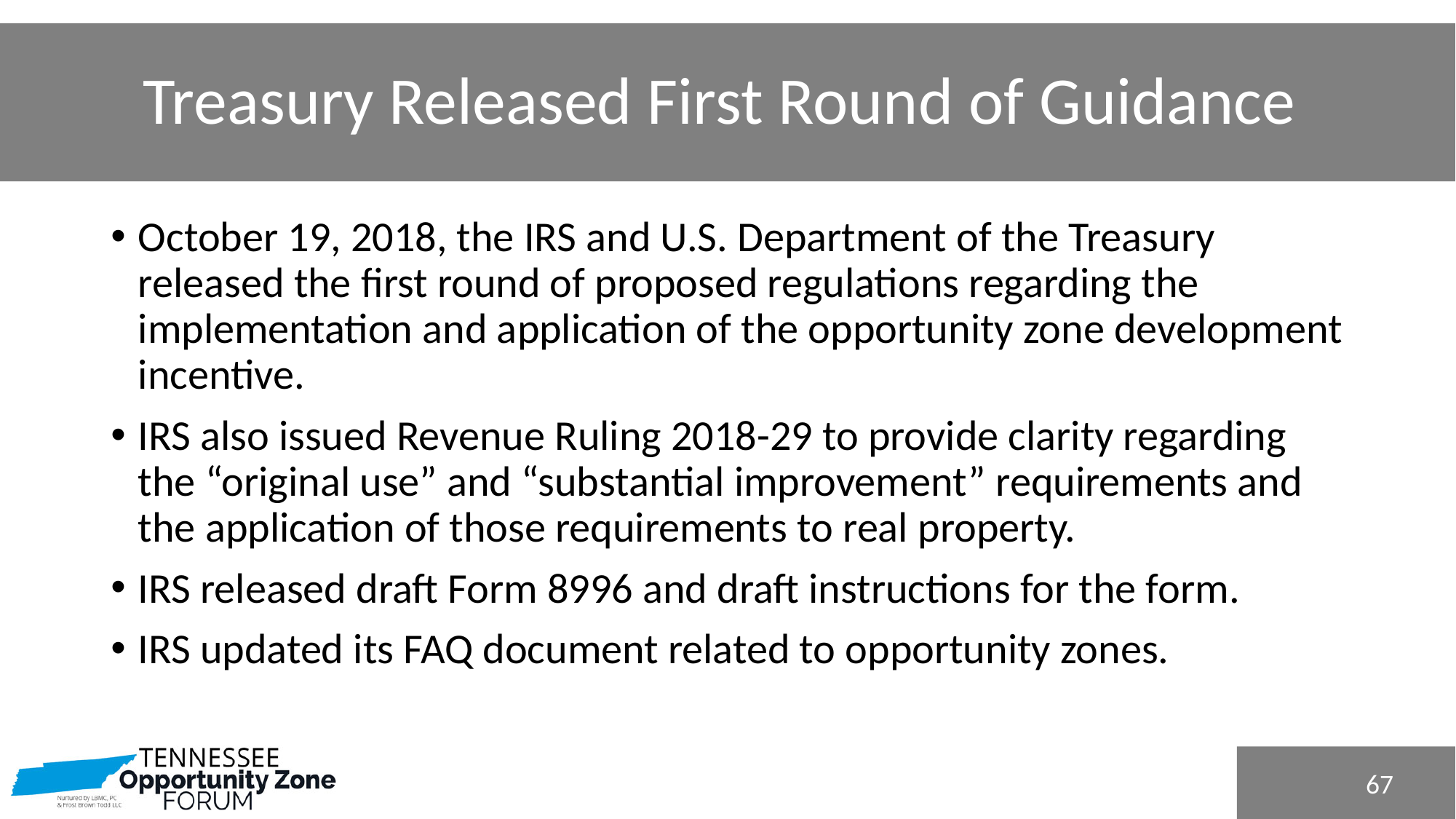

# Treasury Released First Round of Guidance
October 19, 2018, the IRS and U.S. Department of the Treasury released the first round of proposed regulations regarding the implementation and application of the opportunity zone development incentive.
IRS also issued Revenue Ruling 2018-29 to provide clarity regarding the “original use” and “substantial improvement” requirements and the application of those requirements to real property.
IRS released draft Form 8996 and draft instructions for the form.
IRS updated its FAQ document related to opportunity zones.